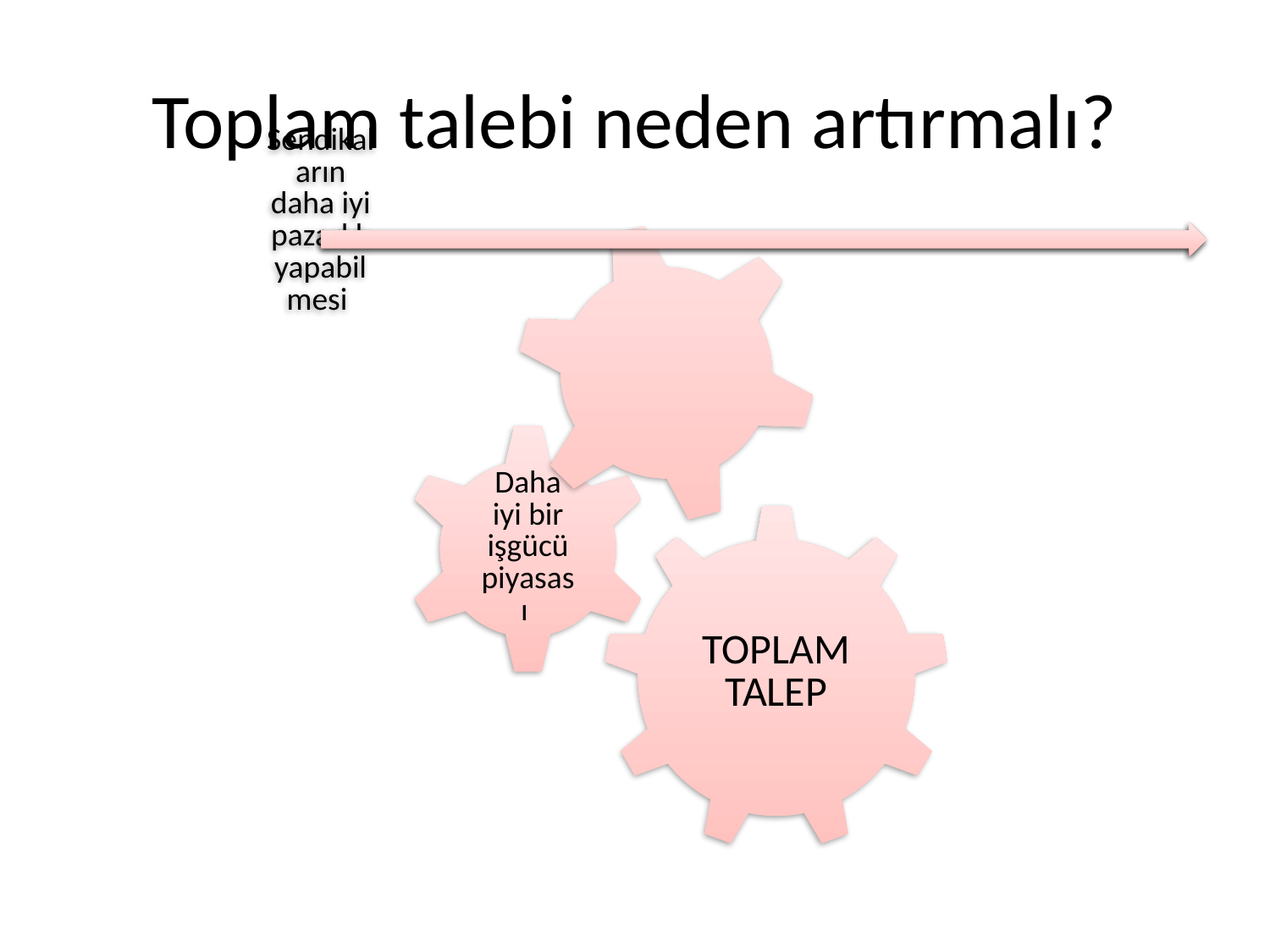

# Toplam talebi neden artırmalı?
Daha iyi bir işgücü piyasası
TOPLAM TALEP